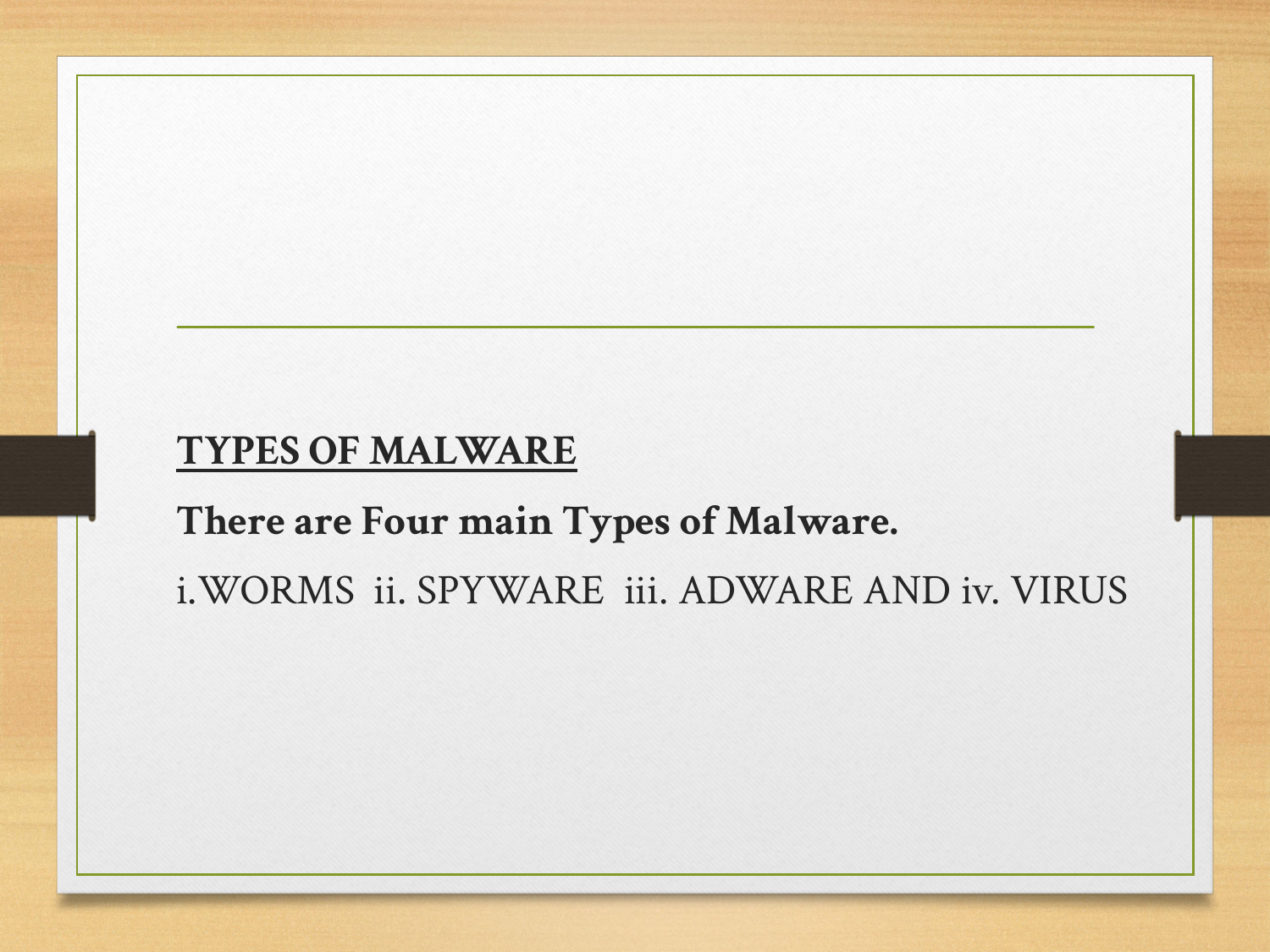

TYPES OF MALWARE
There are Four main Types of Malware.
i.WORMS  ii. SPYWARE  iii. ADWARE AND iv. VIRUS